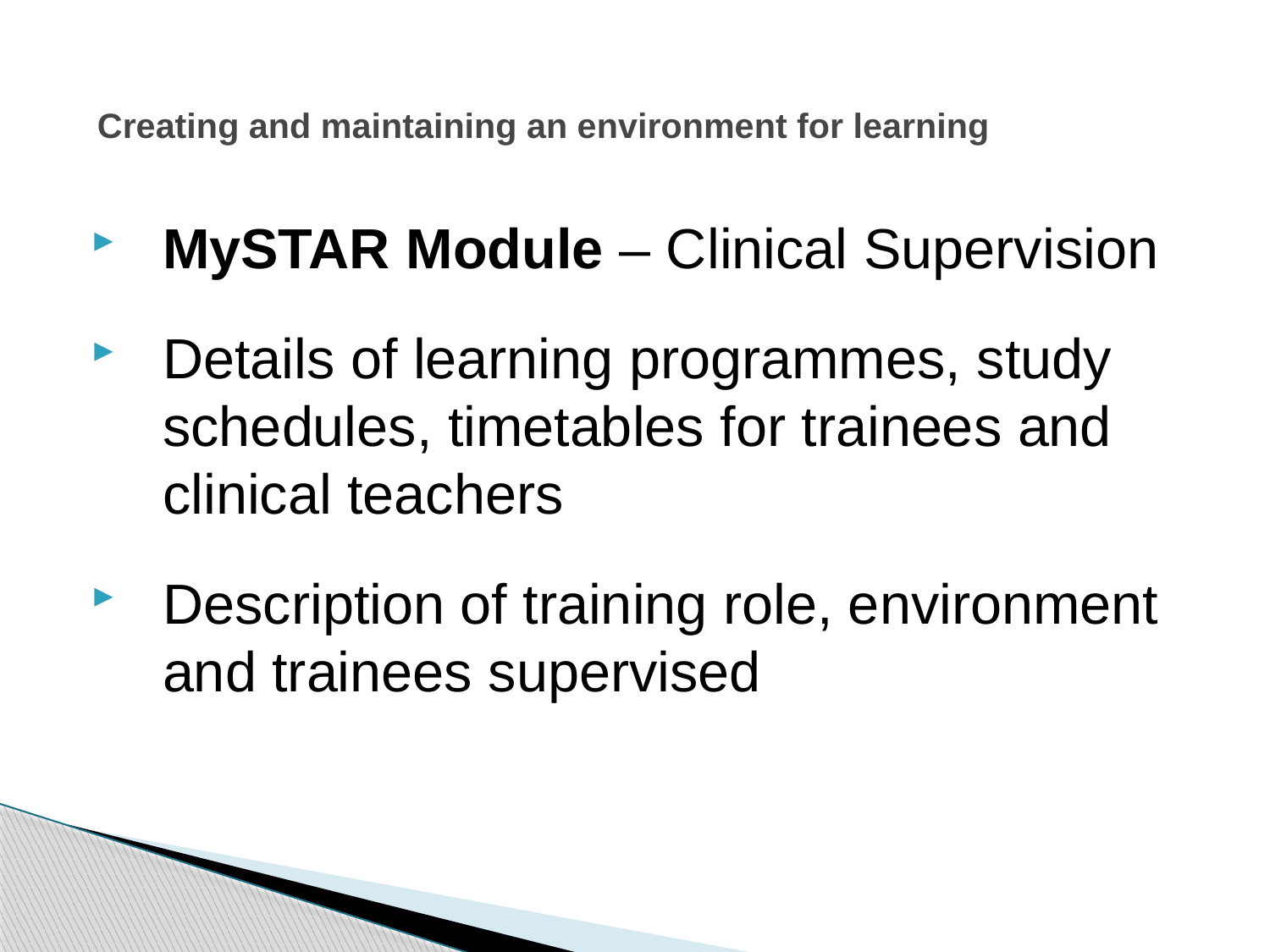

# Creating and maintaining an environment for learning
MySTAR Module – Clinical Supervision
Details of learning programmes, study schedules, timetables for trainees and clinical teachers
Description of training role, environment and trainees supervised